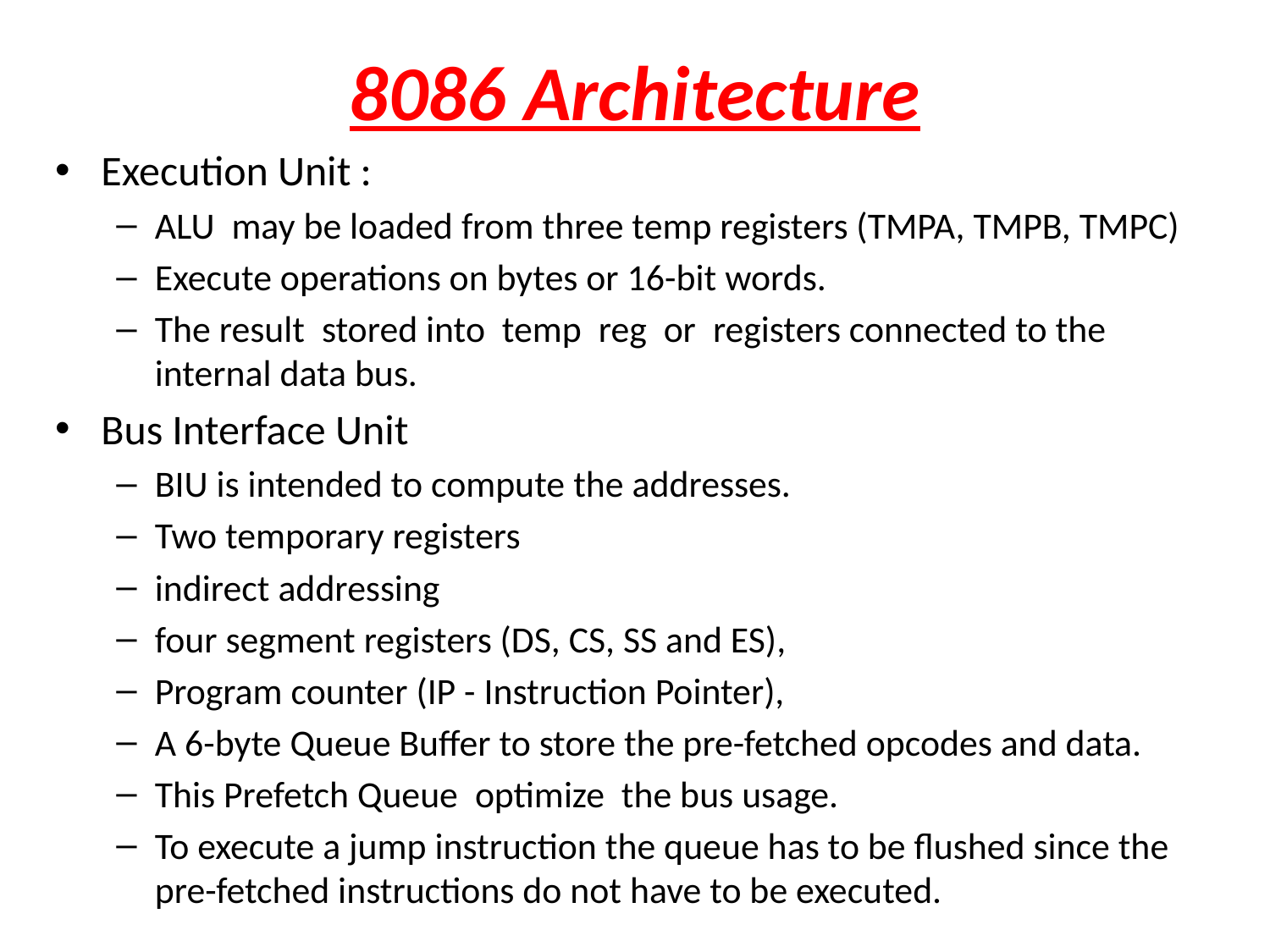

# 8086 Architecture
Execution Unit :
ALU  may be loaded from three temp registers (TMPA, TMPB, TMPC)
Execute operations on bytes or 16-bit words.
The result  stored into  temp  reg  or  registers connected to the internal data bus.
Bus Interface Unit
BIU is intended to compute the addresses.
Two temporary registers
indirect addressing
four segment registers (DS, CS, SS and ES),
Program counter (IP - Instruction Pointer),
A 6-byte Queue Buffer to store the pre-fetched opcodes and data.
This Prefetch Queue  optimize  the bus usage.
To execute a jump instruction the queue has to be flushed since the pre-fetched instructions do not have to be executed.